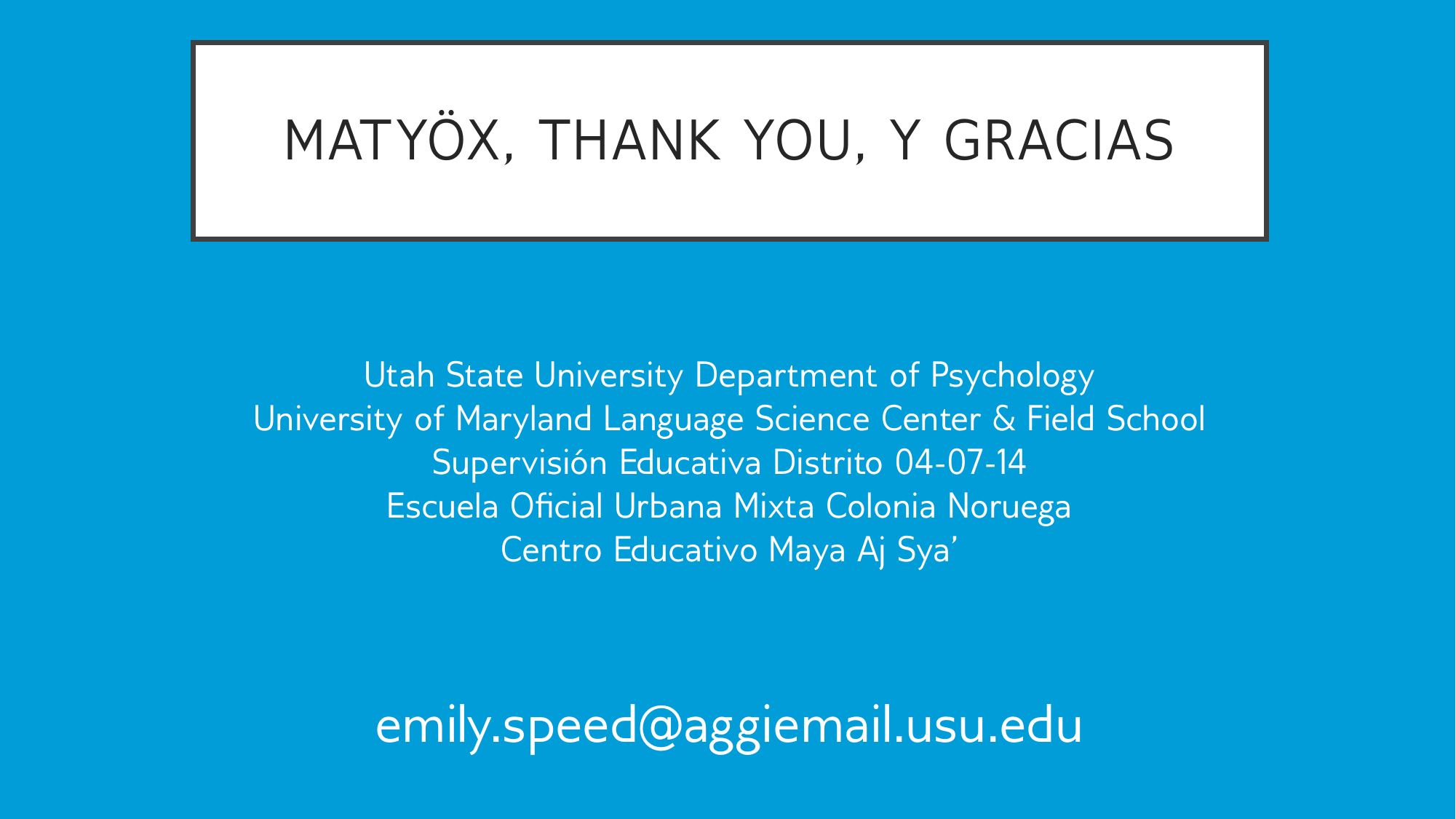

# Matyöx, thank you, y gracias
Utah State University Department of Psychology
University of Maryland Language Science Center & Field School
Supervisión Educativa Distrito 04-07-14
Escuela Oficial Urbana Mixta Colonia Noruega
Centro Educativo Maya Aj Sya’
emily.speed@aggiemail.usu.edu